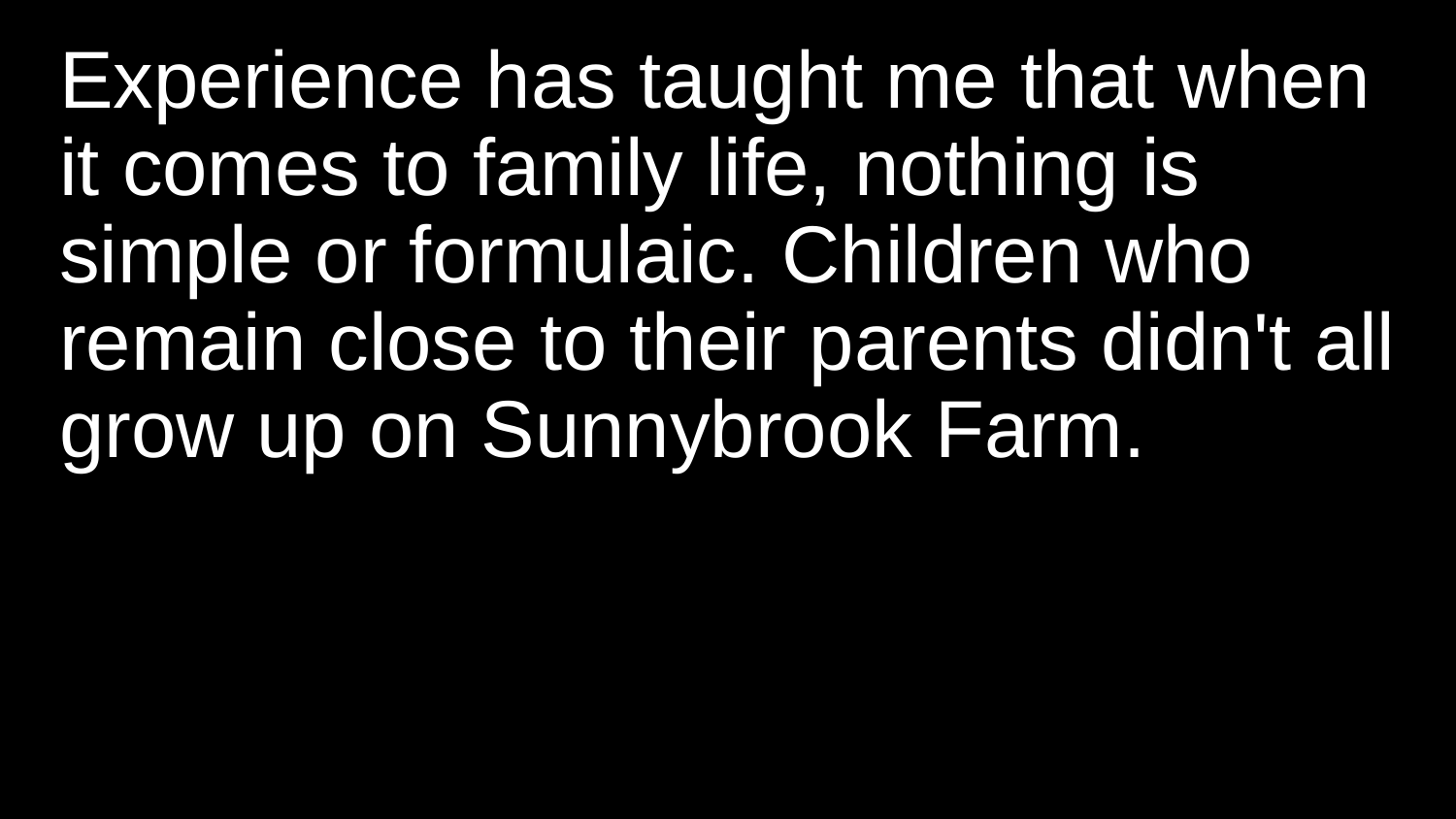

Experience has taught me that when it comes to family life, nothing is simple or formulaic. Children who remain close to their parents didn't all grow up on Sunnybrook Farm.